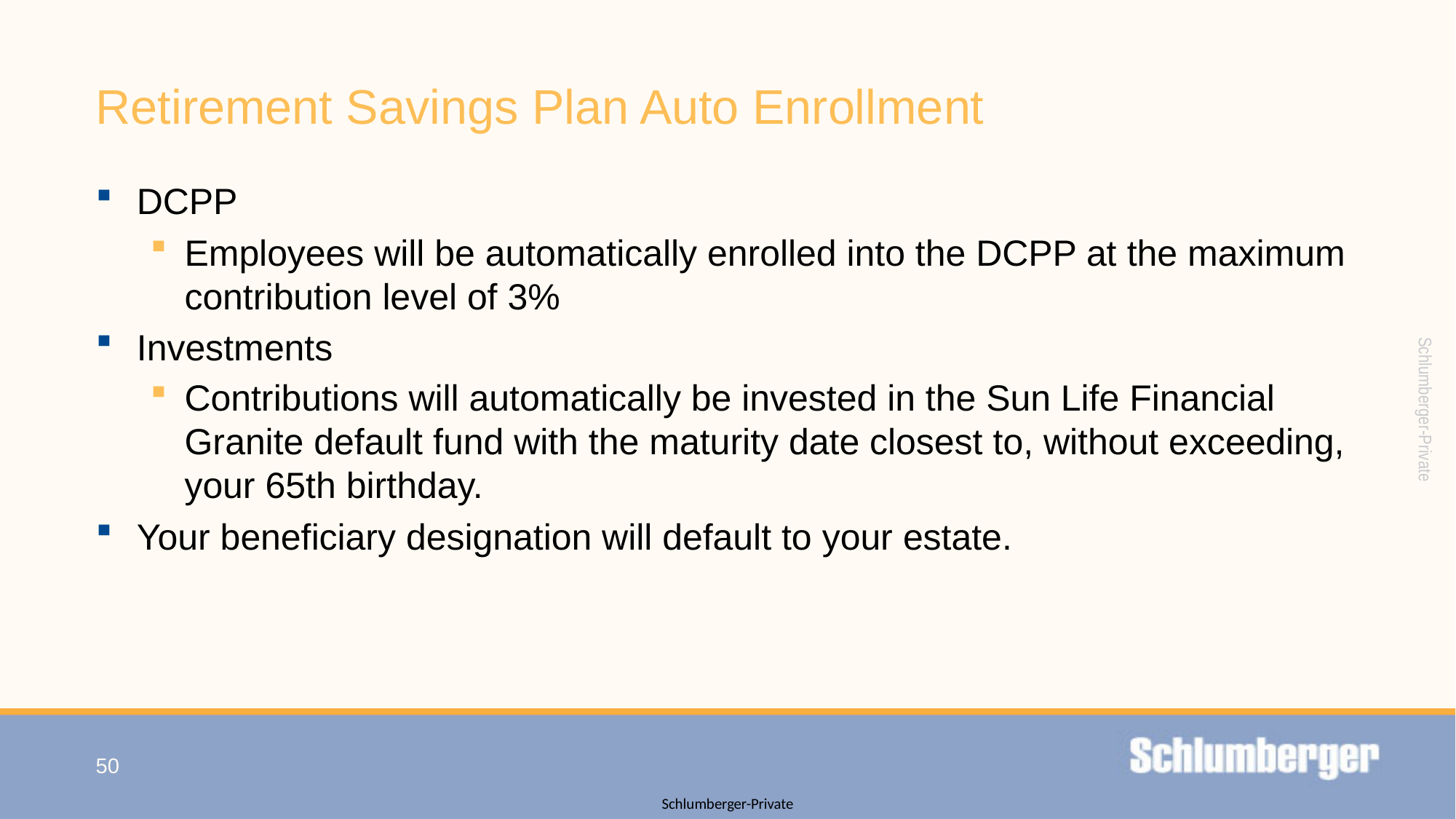

# Retirement Savings Plan Auto Enrollment
DCPP
Employees will be automatically enrolled into the DCPP at the maximum contribution level of 3%
Investments
Contributions will automatically be invested in the Sun Life Financial Granite default fund with the maturity date closest to, without exceeding, your 65th birthday.
Your beneficiary designation will default to your estate.

50